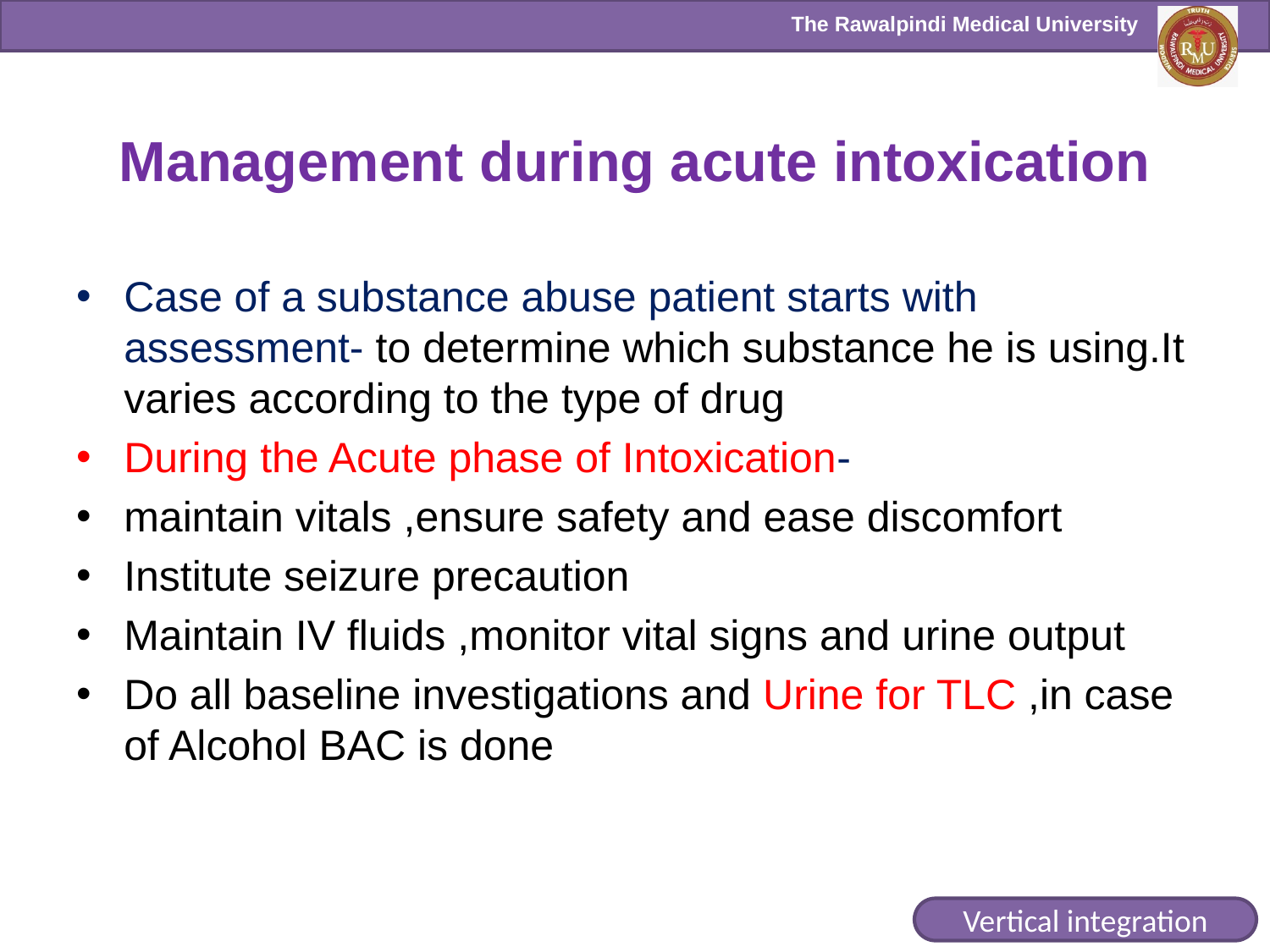

# Management during acute intoxication
Case of a substance abuse patient starts with assessment- to determine which substance he is using.It varies according to the type of drug
During the Acute phase of Intoxication-
maintain vitals ,ensure safety and ease discomfort
Institute seizure precaution
Maintain IV fluids ,monitor vital signs and urine output
Do all baseline investigations and Urine for TLC ,in case of Alcohol BAC is done

Vertical integration